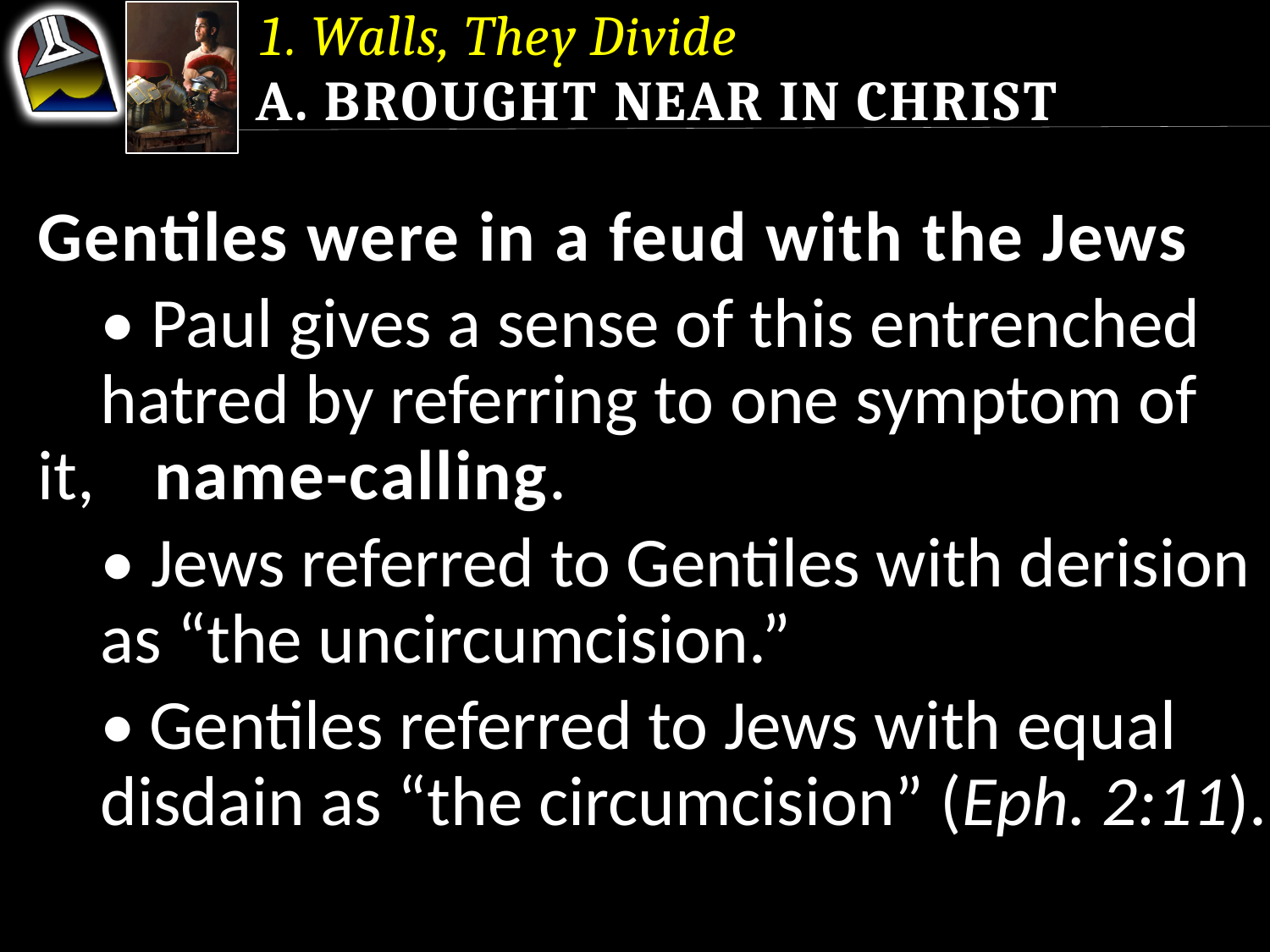

1. Walls, They Divide
a. Brought Near in Christ
Gentiles were in a feud with the Jews
	• Paul gives a sense of this entrenched 	hatred by referring to one symptom of it, 	name-calling.
	• Jews referred to Gentiles with derision 	as “the uncircumcision.”
	• Gentiles referred to Jews with equal 	disdain as “the circumcision” (Eph. 2:11).